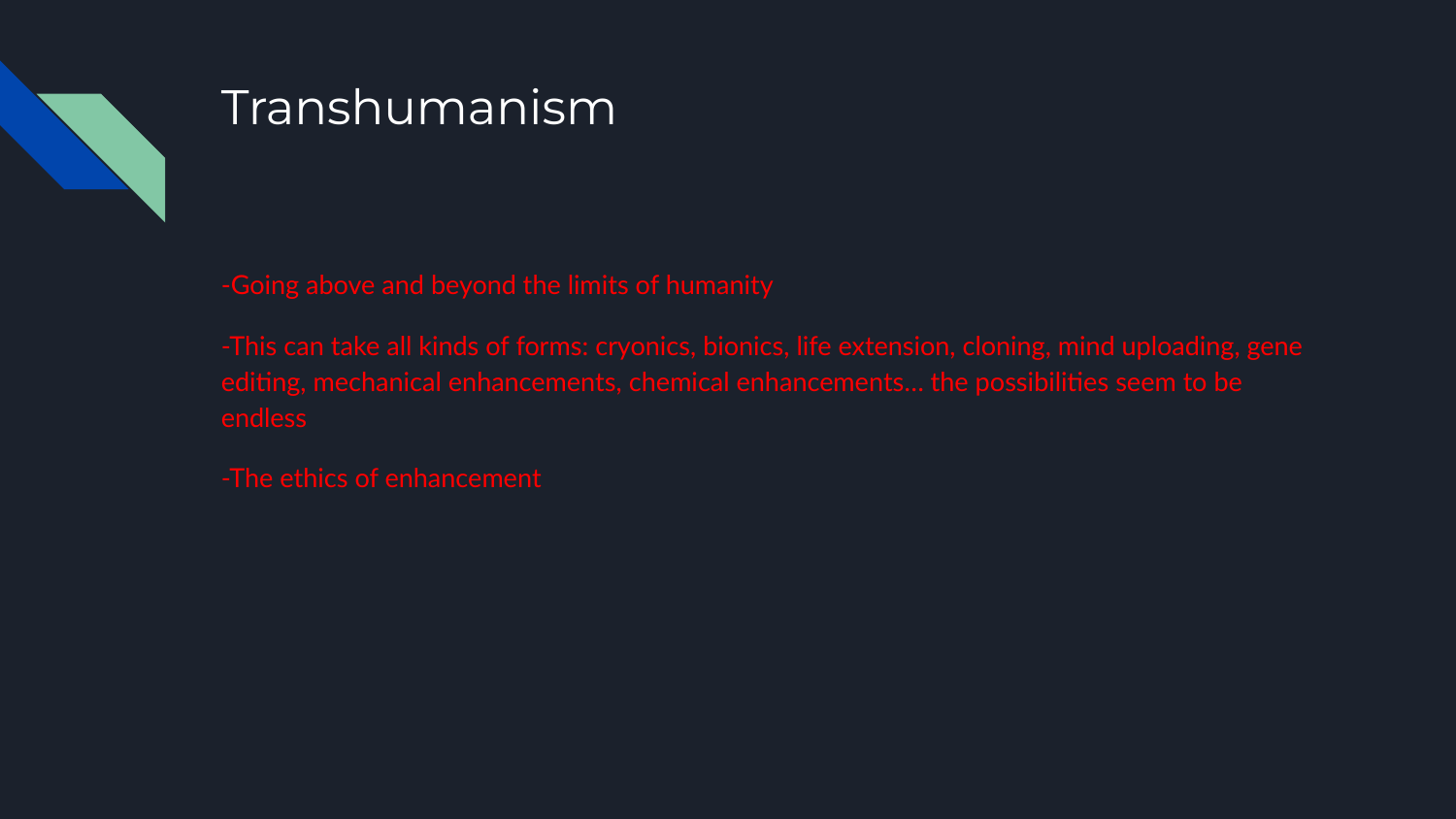

# Transhumanism
-Going above and beyond the limits of humanity
-This can take all kinds of forms: cryonics, bionics, life extension, cloning, mind uploading, gene editing, mechanical enhancements, chemical enhancements… the possibilities seem to be endless
-The ethics of enhancement